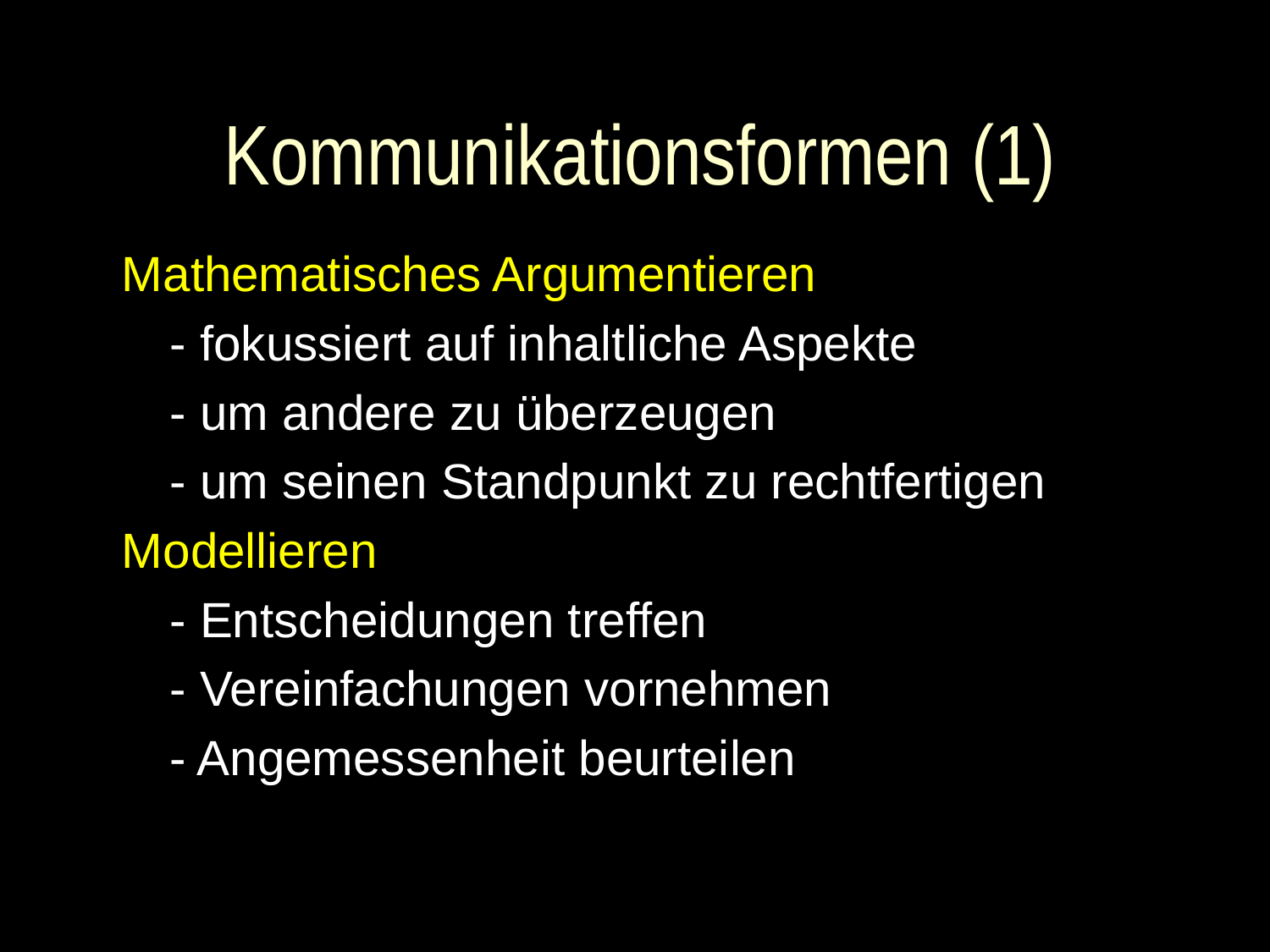

# Kommunikationsformen (1)
Mathematisches Argumentieren
	- fokussiert auf inhaltliche Aspekte
	- um andere zu überzeugen
	- um seinen Standpunkt zu rechtfertigen
Modellieren
	- Entscheidungen treffen
	- Vereinfachungen vornehmen
	- Angemessenheit beurteilen